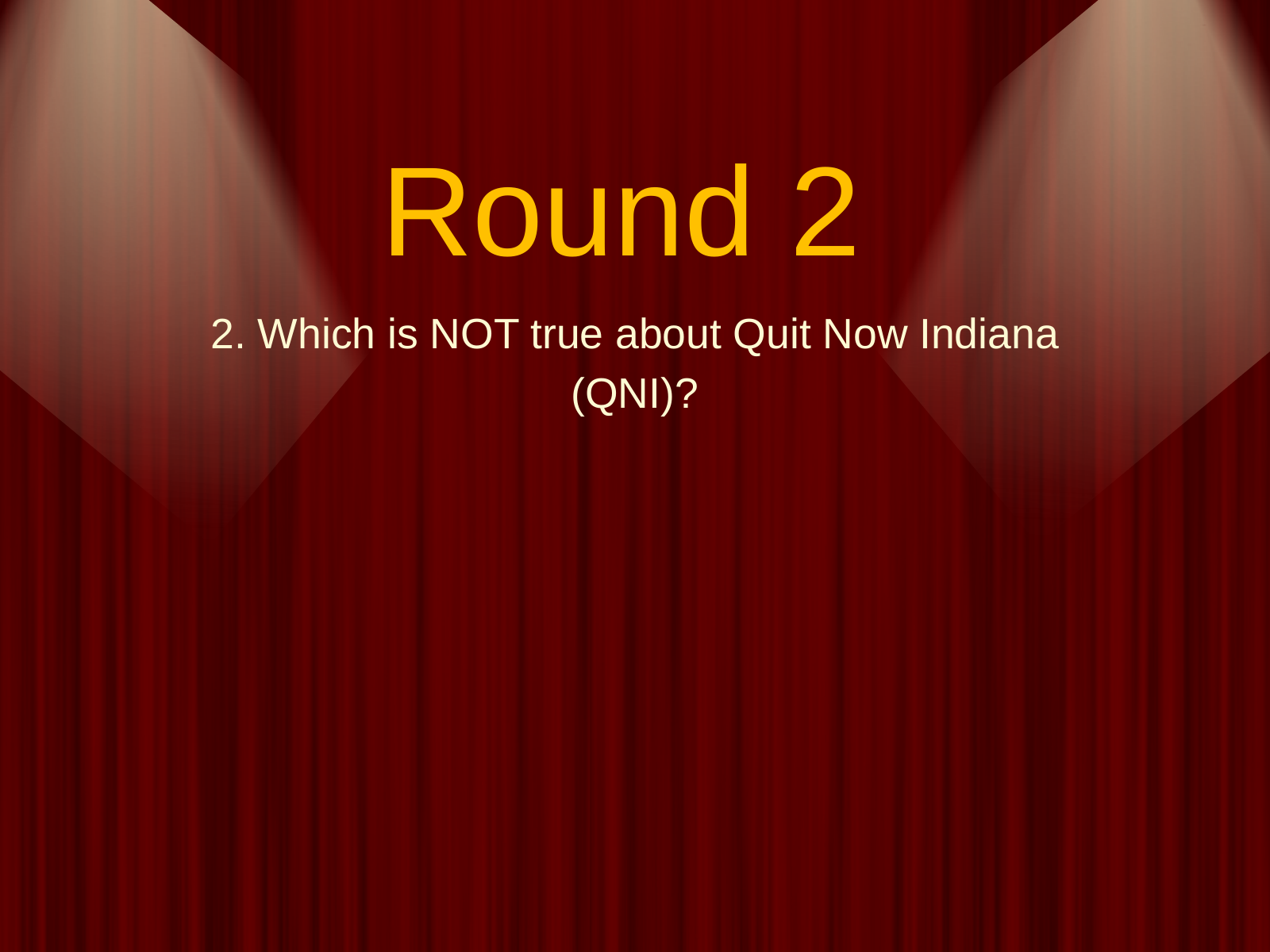

Round 2
2. Which is NOT true about Quit Now Indiana (QNI)?